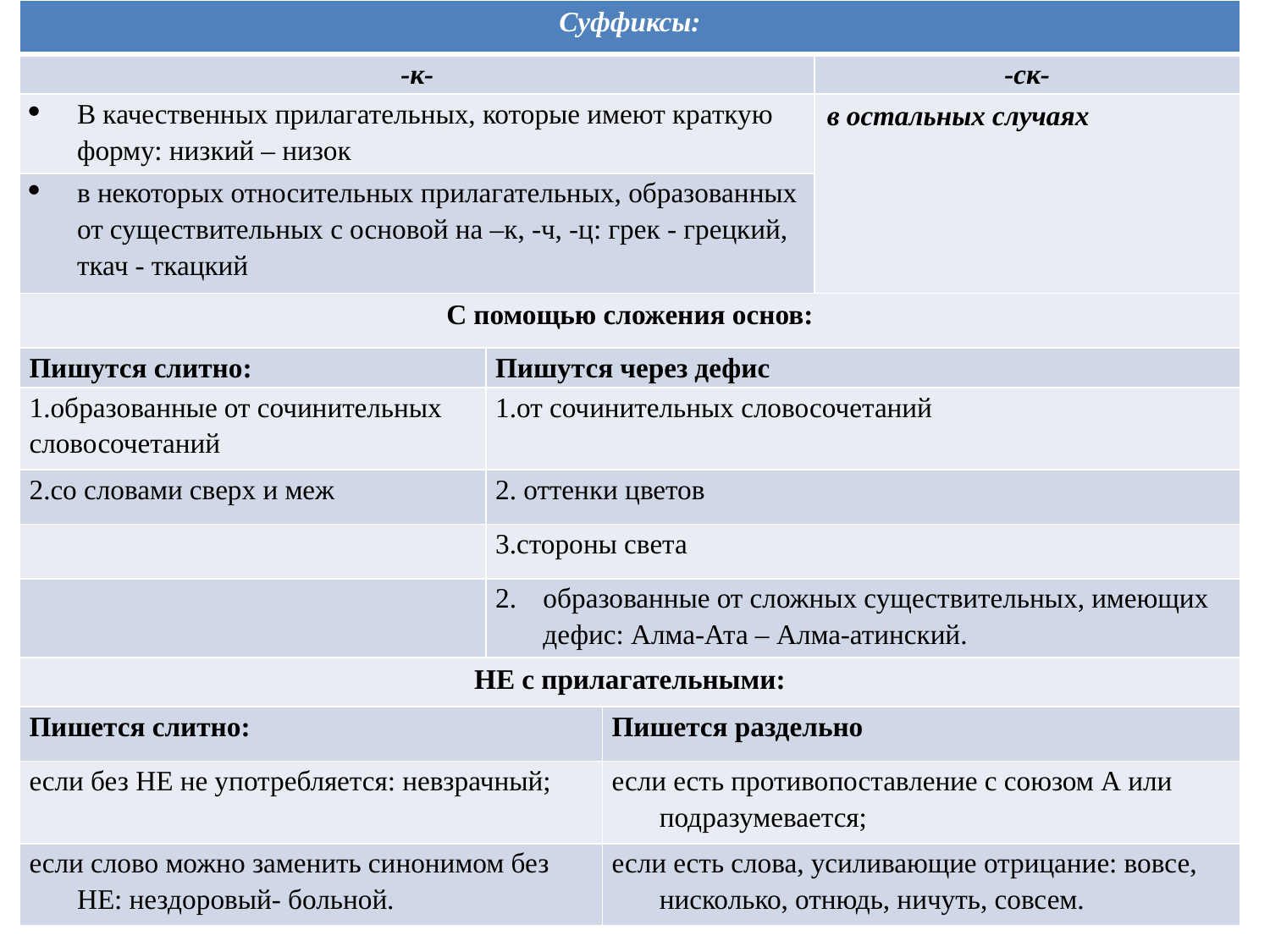

| Суффиксы: |  |  |  |
| --- | --- | --- | --- |
| -к- |  |  | -ск- |
| В качественных прилагательных, которые имеют краткую форму: низкий – низок |  |  | в остальных случаях |
| в некоторых относительных прилагательных, образованных от существительных с основой на –к, -ч, -ц: грек - грецкий, ткач - ткацкий |  |  |  |
| С помощью сложения основ: |  |  |  |
| Пишутся слитно: | Пишутся через дефис |  |  |
| 1.образованные от сочинительных словосочетаний | 1.от сочинительных словосочетаний |  |  |
| 2.со словами сверх и меж | 2. оттенки цветов |  |  |
|  | 3.стороны света |  |  |
|  | образованные от сложных существительных, имеющих дефис: Алма-Ата – Алма-атинский. |  |  |
| НЕ с прилагательными: |  |  |  |
| Пишется слитно: |  | Пишется раздельно |  |
| если без НЕ не употребляется: невзрачный; |  | если есть противопоставление с союзом А или подразумевается; |  |
| если слово можно заменить синонимом без НЕ: нездоровый- больной. |  | если есть слова, усиливающие отрицание: вовсе, нисколько, отнюдь, ничуть, совсем. |  |